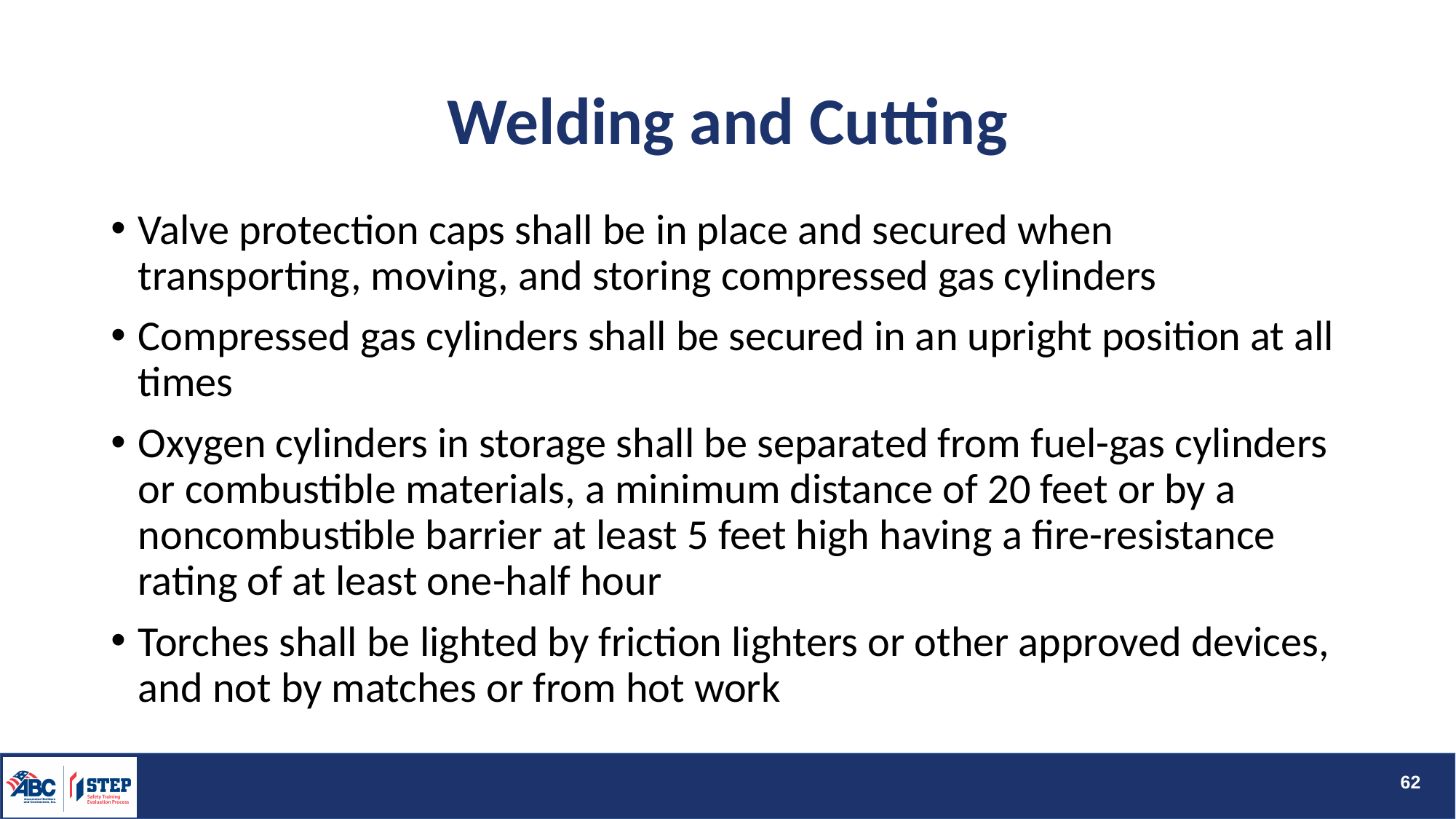

# Welding and Cutting
Valve protection caps shall be in place and secured when transporting, moving, and storing compressed gas cylinders
Compressed gas cylinders shall be secured in an upright position at all times
Oxygen cylinders in storage shall be separated from fuel-gas cylinders or combustible materials, a minimum distance of 20 feet or by a noncombustible barrier at least 5 feet high having a fire-resistance rating of at least one-half hour
Torches shall be lighted by friction lighters or other approved devices, and not by matches or from hot work

62